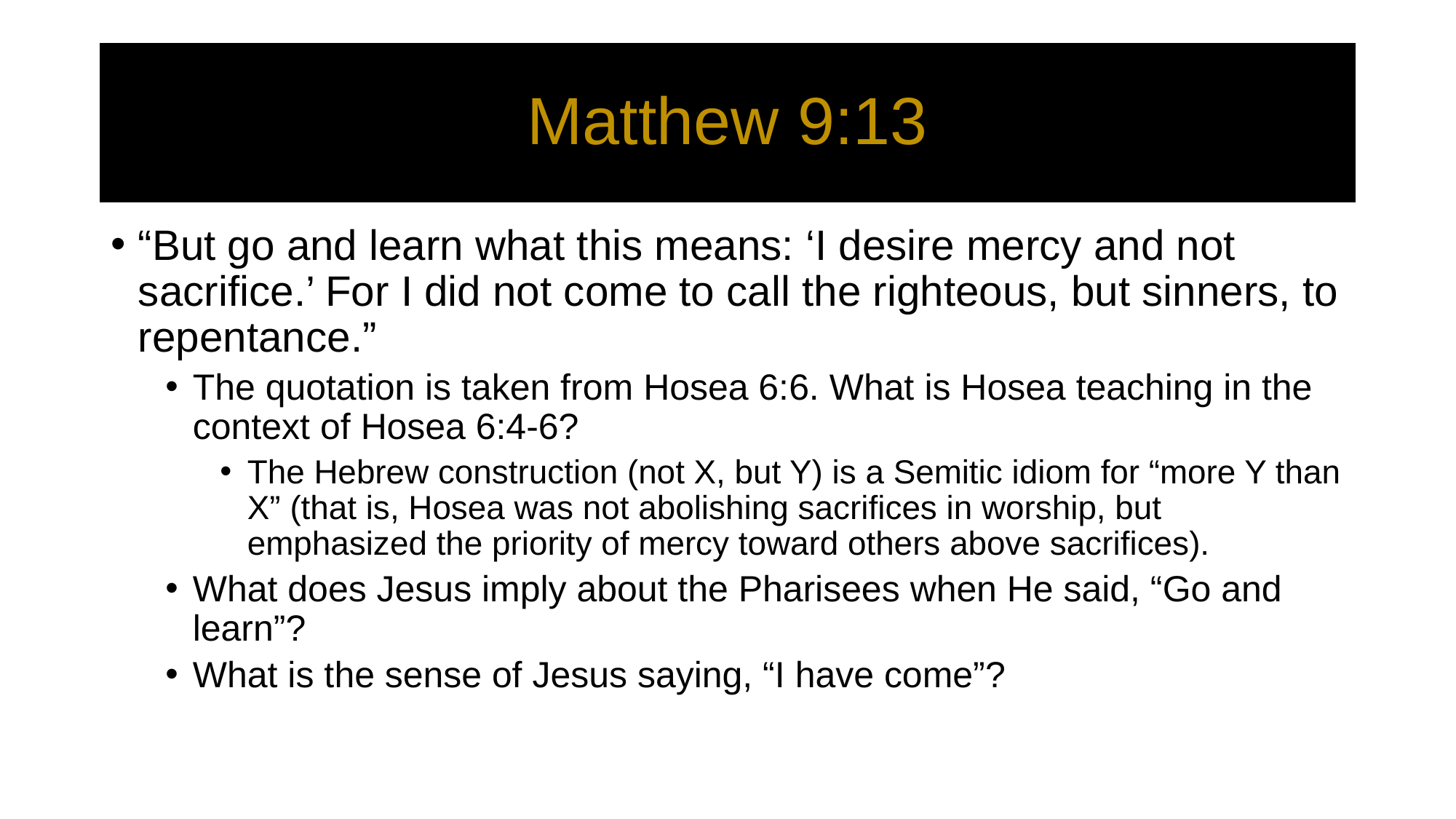

# Matthew 9:13
“But go and learn what this means: ‘I desire mercy and not sacrifice.’ For I did not come to call the righteous, but sinners, to repentance.”
The quotation is taken from Hosea 6:6. What is Hosea teaching in the context of Hosea 6:4-6?
The Hebrew construction (not X, but Y) is a Semitic idiom for “more Y than X” (that is, Hosea was not abolishing sacrifices in worship, but emphasized the priority of mercy toward others above sacrifices).
What does Jesus imply about the Pharisees when He said, “Go and learn”?
What is the sense of Jesus saying, “I have come”?